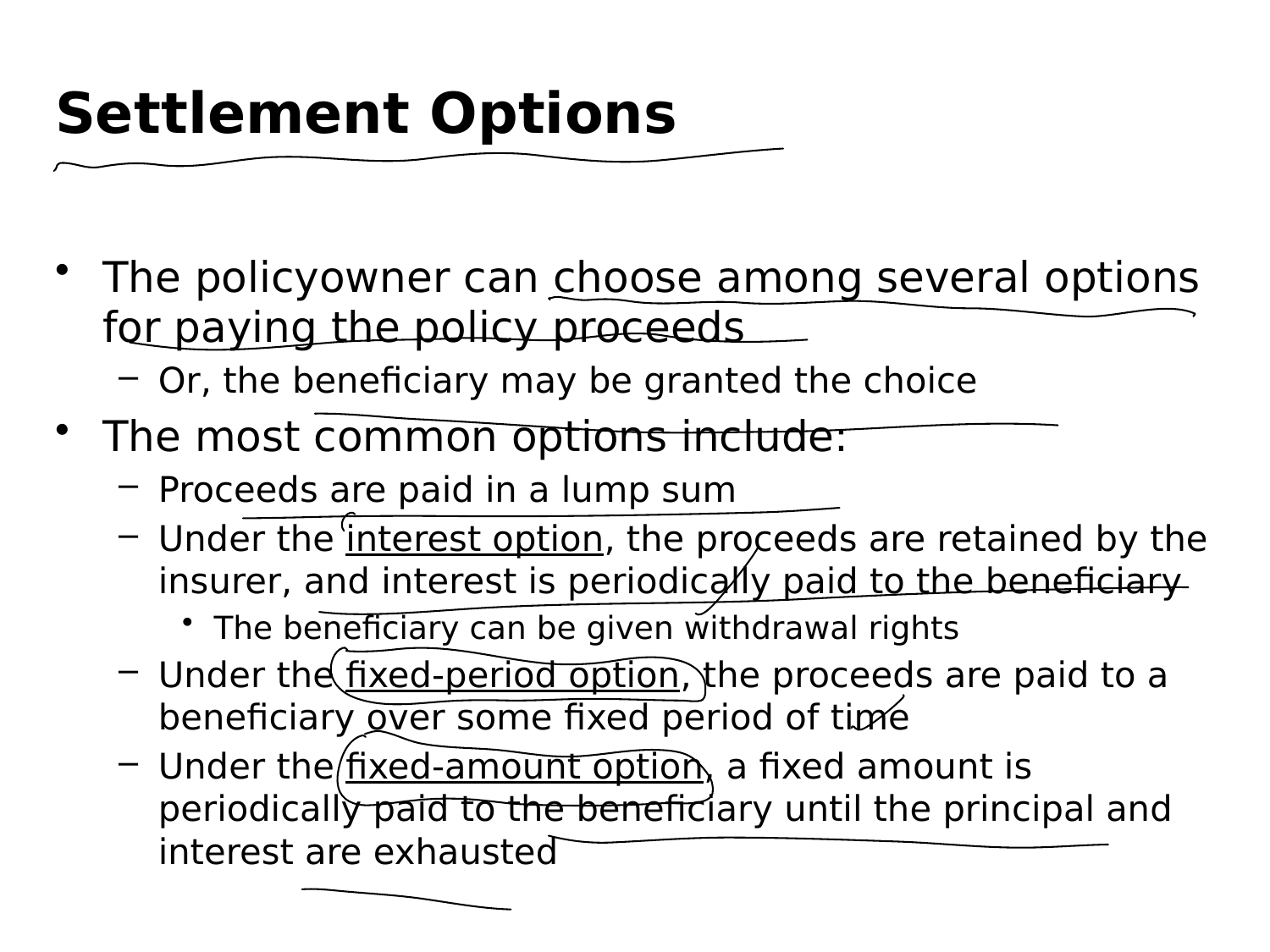

Settlement Options
The policyowner can choose among several options for paying the policy proceeds
Or, the beneficiary may be granted the choice
The most common options include:
Proceeds are paid in a lump sum
Under the interest option, the proceeds are retained by the insurer, and interest is periodically paid to the beneficiary
The beneficiary can be given withdrawal rights
Under the fixed-period option, the proceeds are paid to a beneficiary over some fixed period of time
Under the fixed-amount option, a fixed amount is periodically paid to the beneficiary until the principal and interest are exhausted